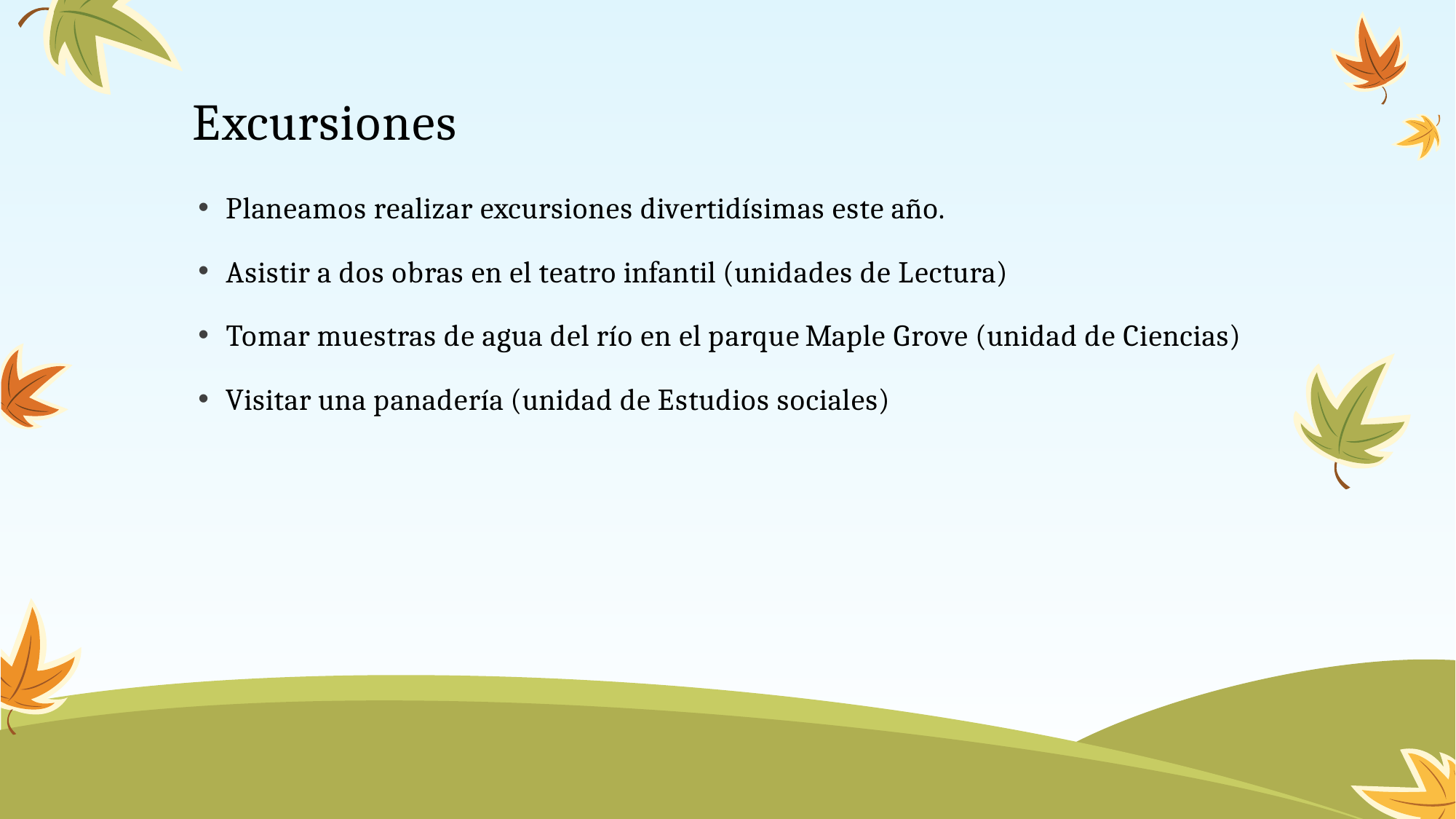

# Excursiones
Planeamos realizar excursiones divertidísimas este año.
Asistir a dos obras en el teatro infantil (unidades de Lectura)
Tomar muestras de agua del río en el parque Maple Grove (unidad de Ciencias)
Visitar una panadería (unidad de Estudios sociales)